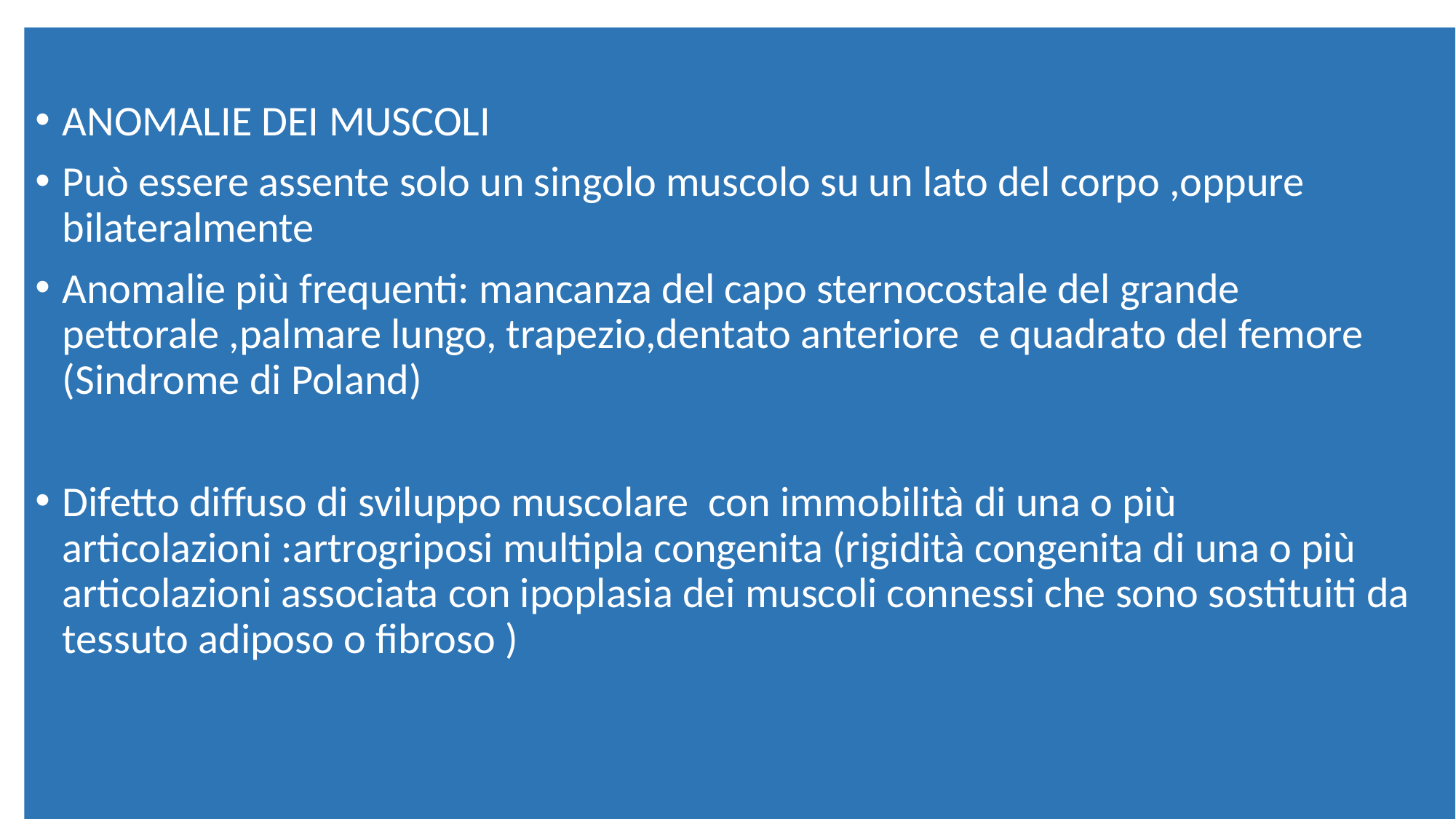

ANOMALIE DEI MUSCOLI
Può essere assente solo un singolo muscolo su un lato del corpo ,oppure bilateralmente
Anomalie più frequenti: mancanza del capo sternocostale del grande pettorale ,palmare lungo, trapezio,dentato anteriore  e quadrato del femore (Sindrome di Poland)

Difetto diffuso di sviluppo muscolare  con immobilità di una o più articolazioni :artrogriposi multipla congenita (rigidità congenita di una o più articolazioni associata con ipoplasia dei muscoli connessi che sono sostituiti da tessuto adiposo o fibroso )
#